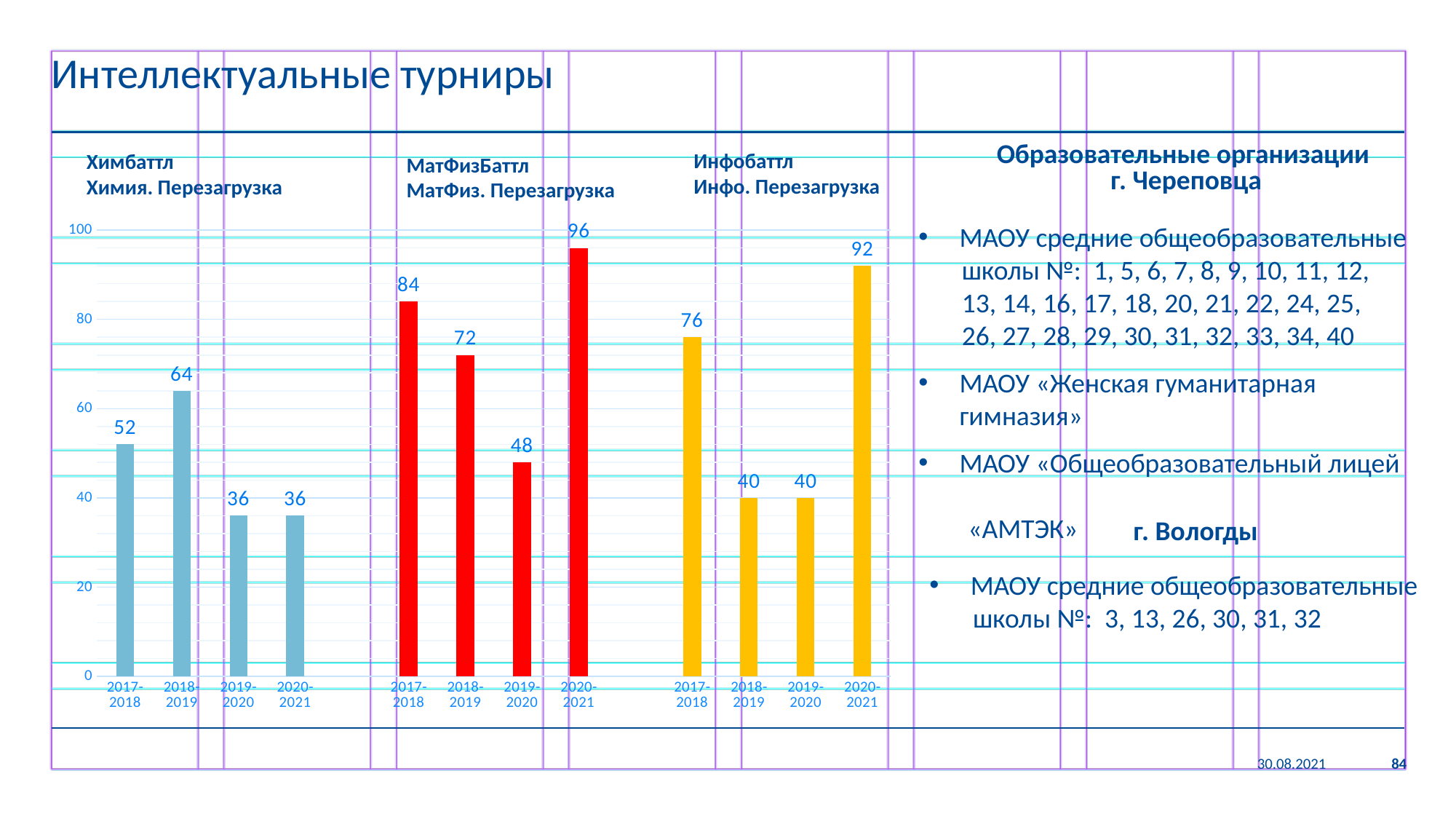

# Интеллектуальные турниры
Инфобаттл
Инфо. Перезагрузка
Химбаттл
Химия. Перезагрузка
Образовательные организации
 г. Череповца
МатФизБаттл
МатФиз. Перезагрузка

### Chart

| Category |  |
|---|---|
| 2017-2018 | 52.0 |
| 2018-2019 | 64.0 |
| 2019-2020 | 36.0 |
| 2020-2021 | 36.0 |
|  | None |
| 2017-2018 | 84.0 |
| 2018-2019 | 72.0 |
| 2019-2020 | 48.0 |
| 2020-2021 | 96.0 |
|  | None |
| 2017-2018 | 76.0 |
| 2018-2019 | 40.0 |
| 2019-2020 | 40.0 |
| 2020-2021 | 92.0 |
МАОУ средние общеобразовательные
       школы №:  1, 5, 6, 7, 8, 9, 10, 11, 12,
       13, 14, 16, 17, 18, 20, 21, 22, 24, 25,
       26, 27, 28, 29, 30, 31, 32, 33, 34, 40

МАОУ «Женская гуманитарная гимназия»

МАОУ «Общеобразовательный лицей
        «АМТЭК»
 г. Вологды
МАОУ средние общеобразовательные
       школы №:  3, 13, 26, 30, 31, 32
30.08.2021
84